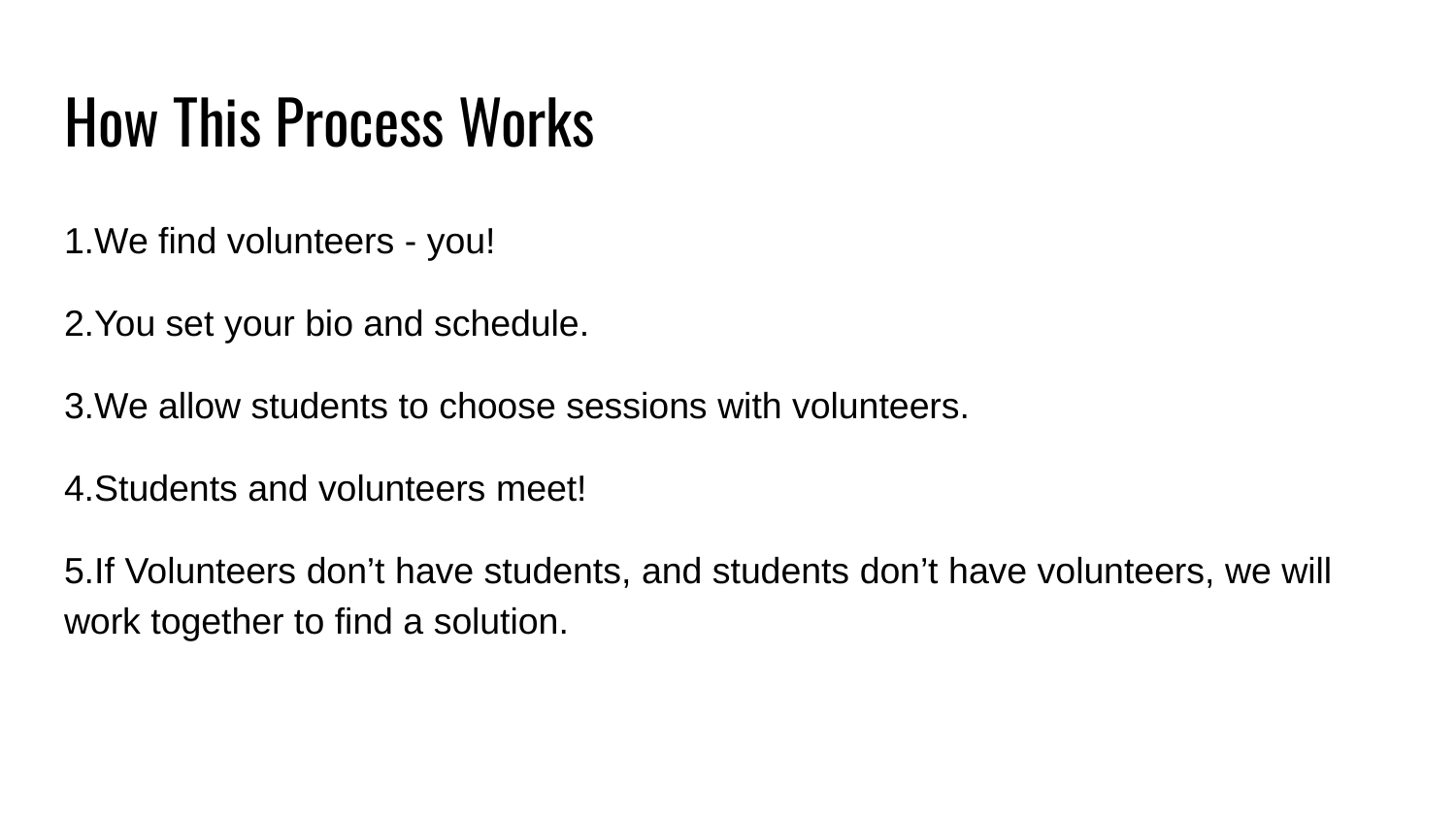

# How This Process Works
1.We find volunteers - you!
2.You set your bio and schedule.
3.We allow students to choose sessions with volunteers.
4.Students and volunteers meet!
5.If Volunteers don’t have students, and students don’t have volunteers, we will work together to find a solution.